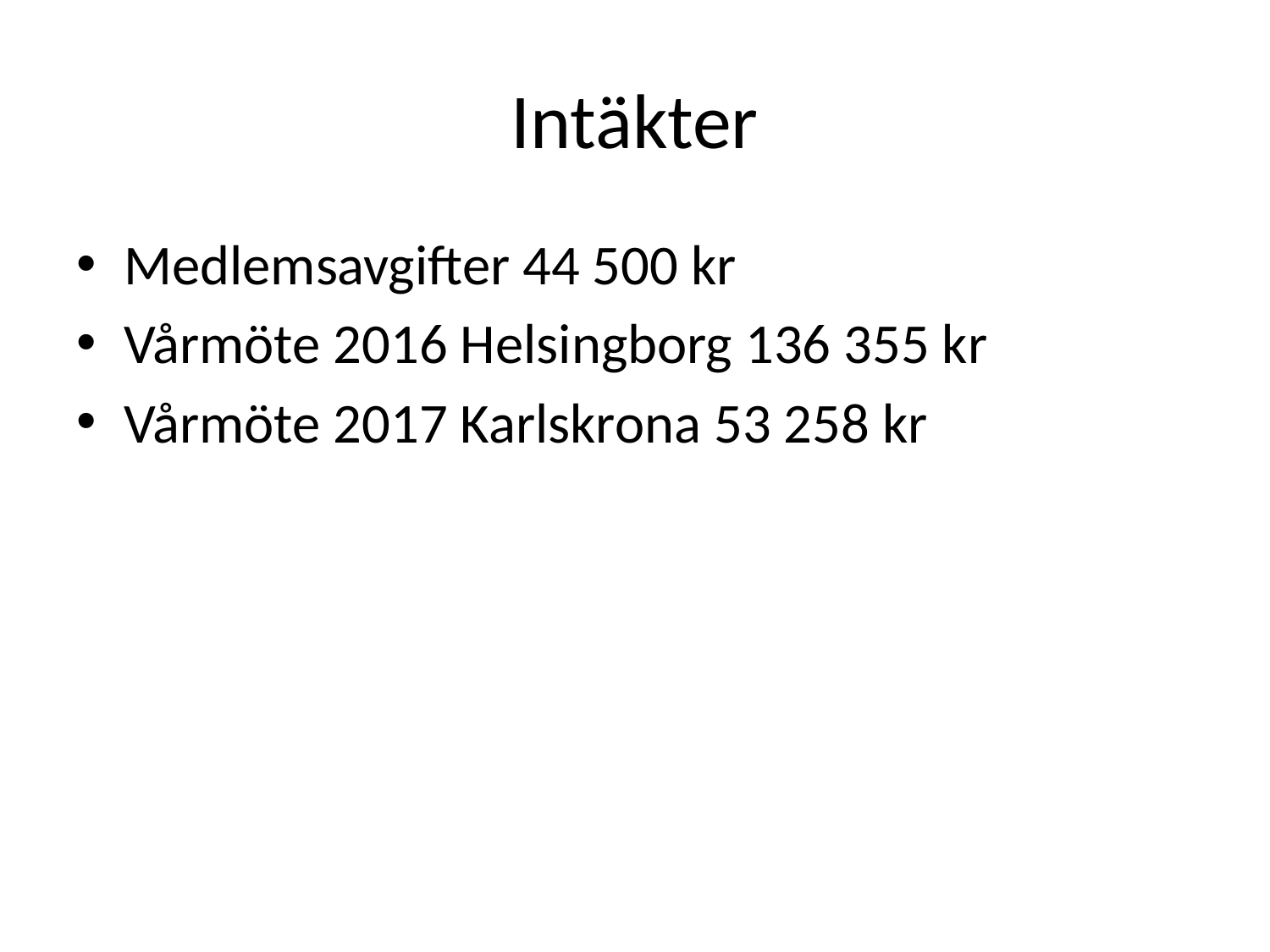

# Intäkter
Medlemsavgifter 44 500 kr
Vårmöte 2016 Helsingborg 136 355 kr
Vårmöte 2017 Karlskrona 53 258 kr